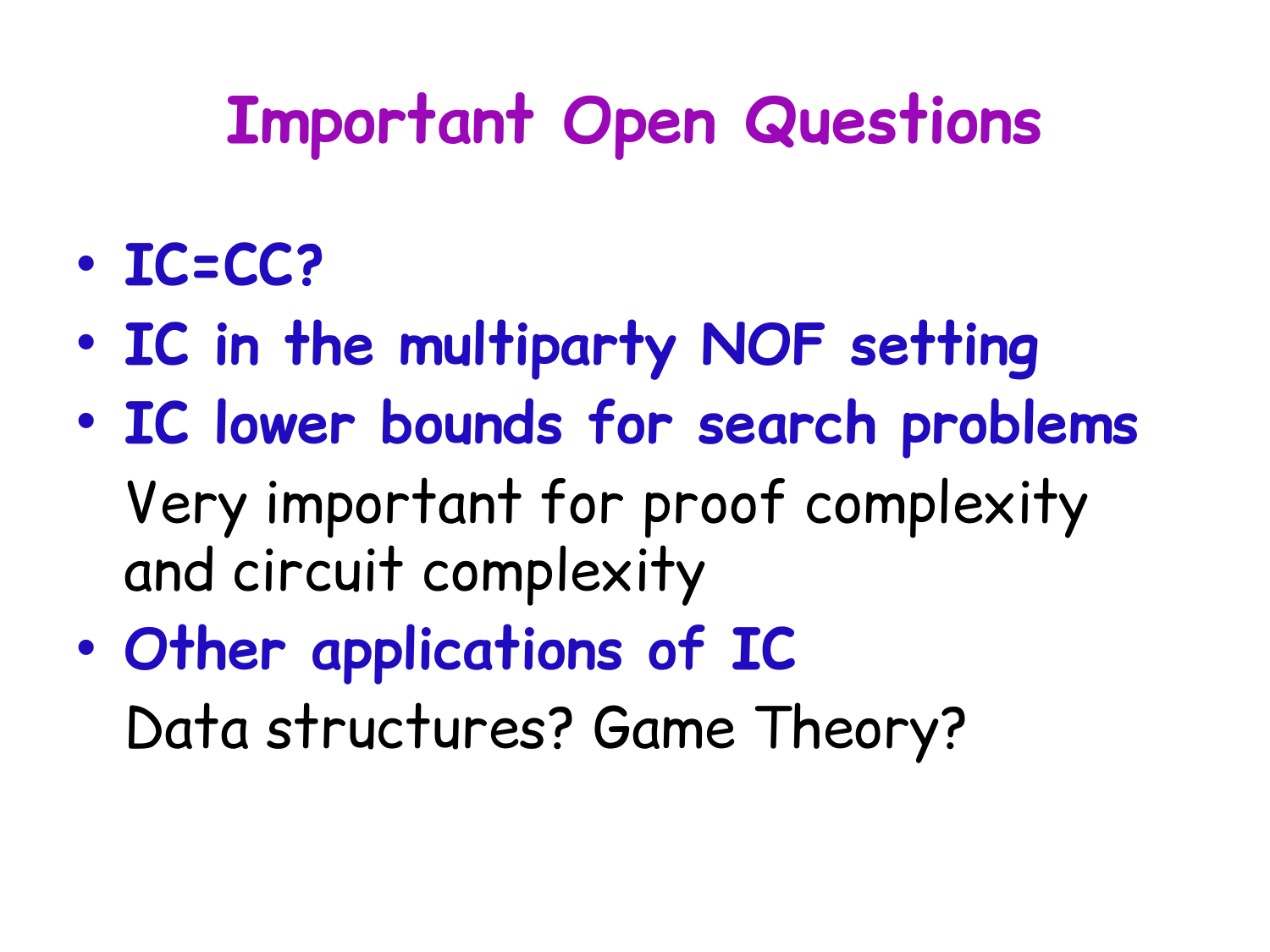

# Important Open Questions
IC=CC?
IC in the multiparty NOF setting
IC lower bounds for search problems
	Very important for proof complexity  and circuit complexity
Other applications of IC
	Data structures? Game Theory?